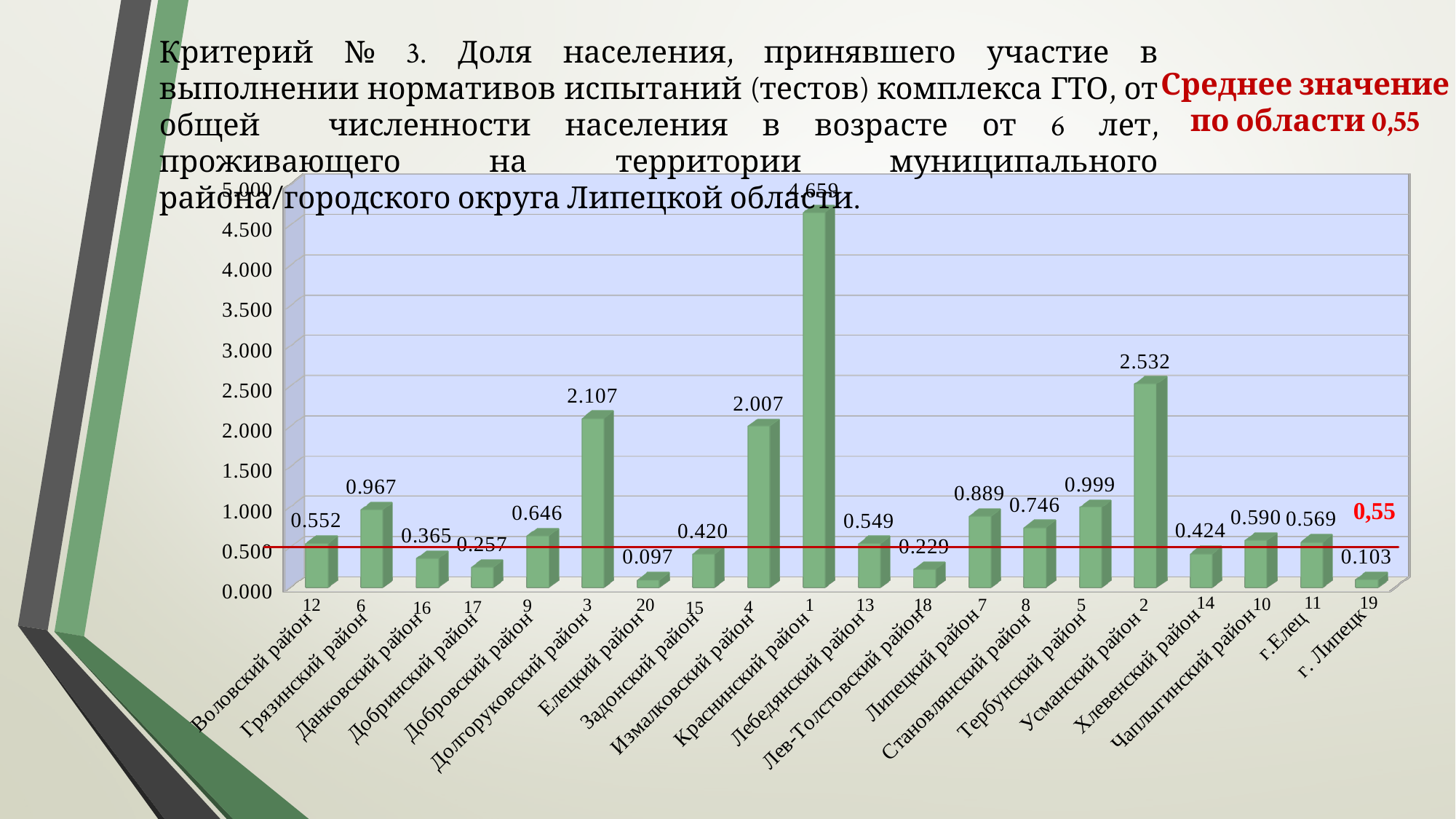

Критерий № 3. Доля населения, принявшего участие в выполнении нормативов испытаний (тестов) комплекса ГТО, от общей  численности населения в возрасте от 6 лет, проживающего на территории муниципального района/городского округа Липецкой области.
Среднее значение по области 0,55

[unsupported chart]

[unsupported chart]

0,55
19
14
11
10
7
12
20
1
13
18
8
5
2
3
6
9
4
17
16
15